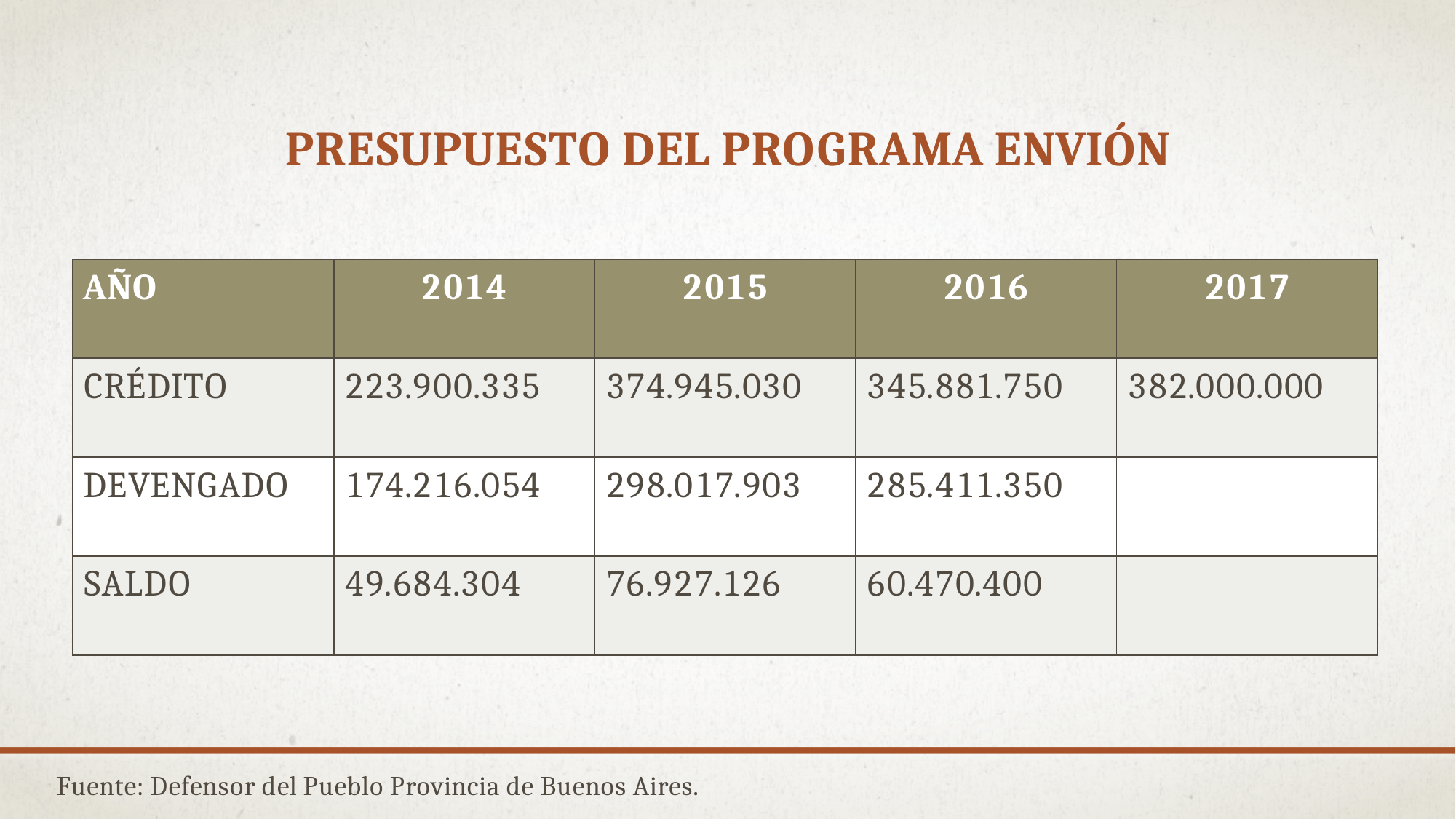

# Presupuesto del programa enviÓn
| AÑO | 2014 | 2015 | 2016 | 2017 |
| --- | --- | --- | --- | --- |
| CRÉDITO | 223.900.335 | 374.945.030 | 345.881.750 | 382.000.000 |
| DEVENGADO | 174.216.054 | 298.017.903 | 285.411.350 |  |
| SALDO | 49.684.304 | 76.927.126 | 60.470.400 |  |
Fuente: Defensor del Pueblo Provincia de Buenos Aires.